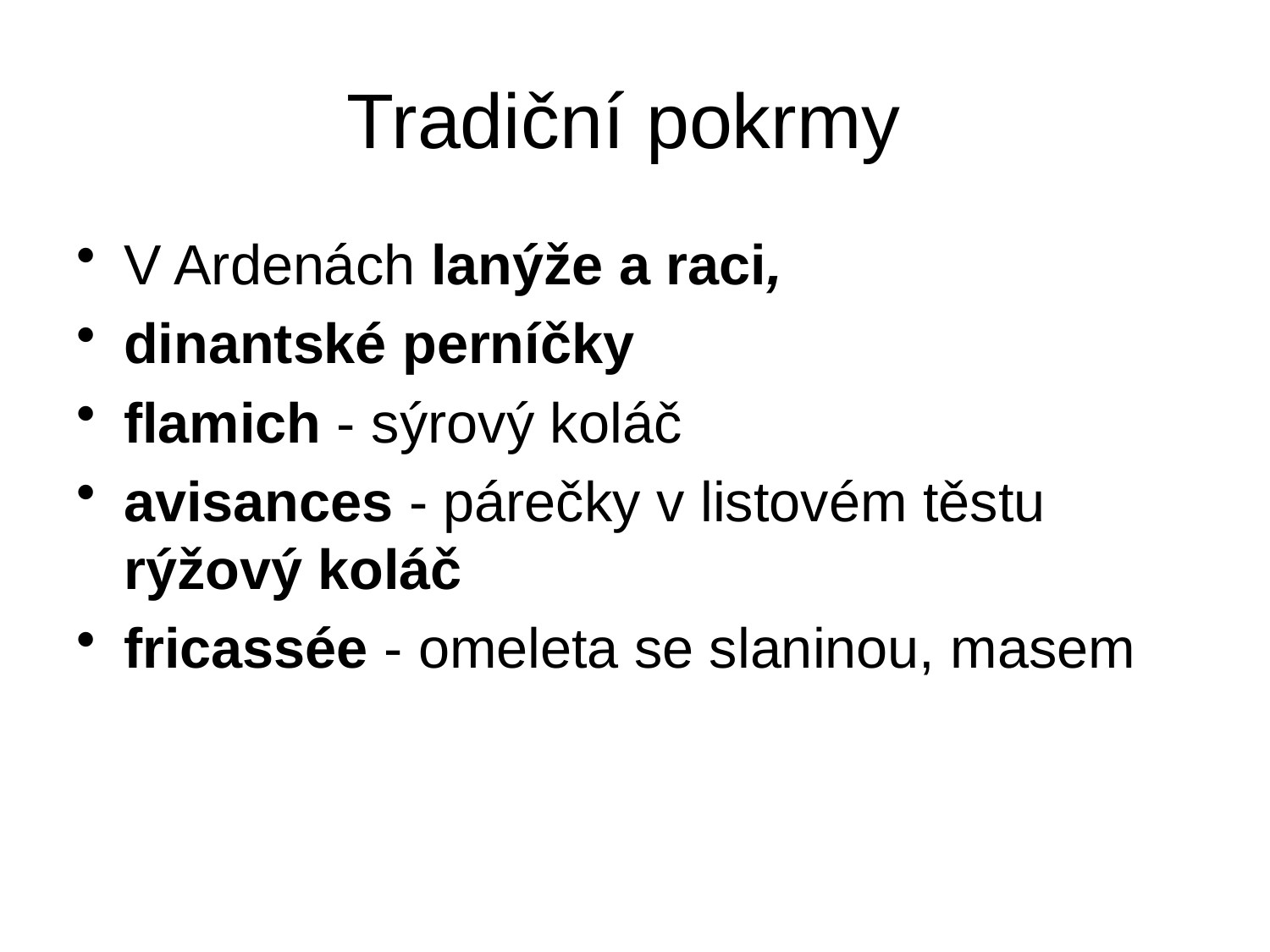

# Tradiční pokrmy
V Ardenách lanýže a raci,
dinantské perníčky
flamich - sýrový koláč
avisances - párečky v listovém těstu rýžový koláč
fricassée - omeleta se slaninou, masem